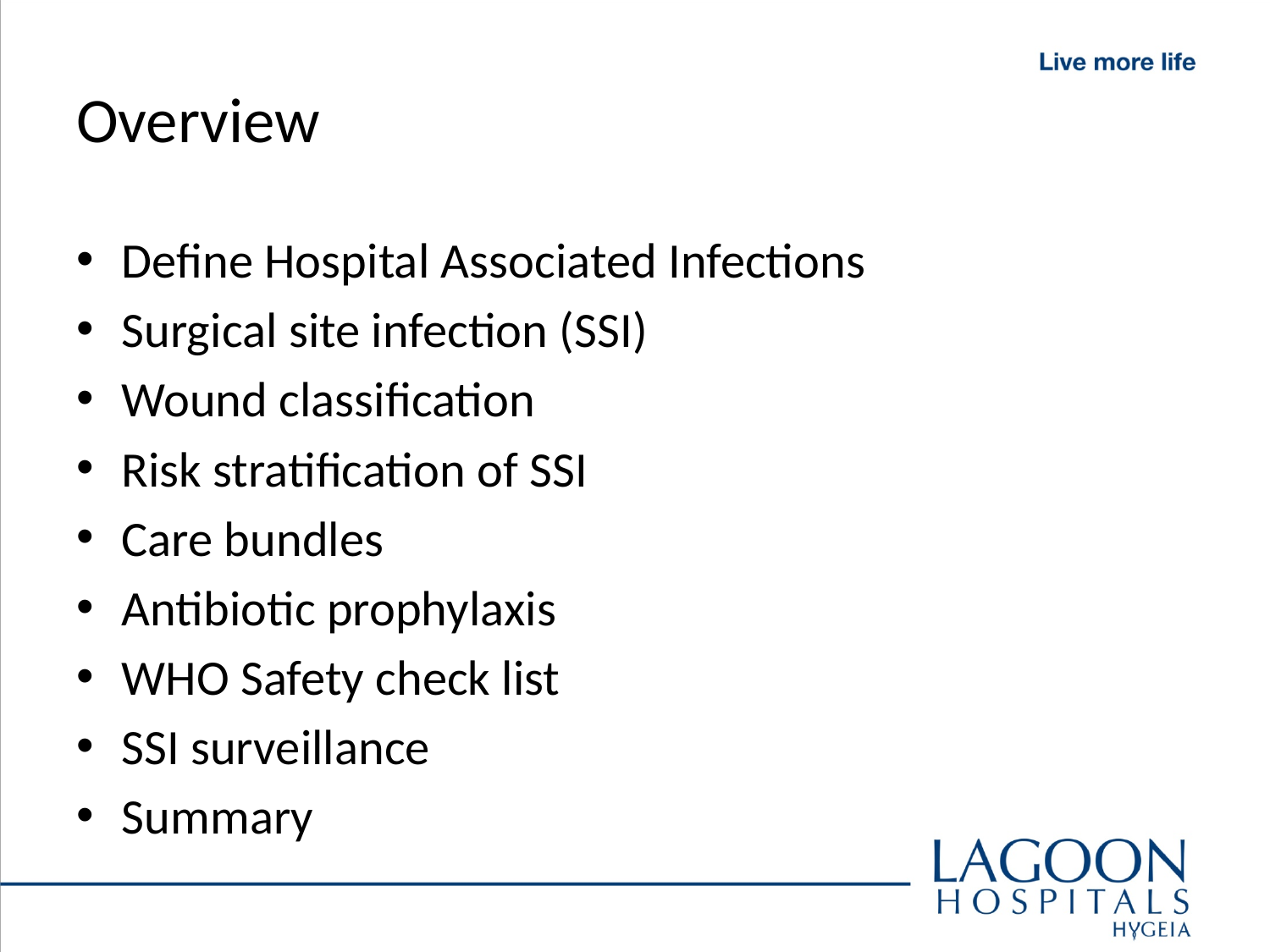

# Overview
Define Hospital Associated Infections
Surgical site infection (SSI)
Wound classification
Risk stratification of SSI
Care bundles
Antibiotic prophylaxis
WHO Safety check list
SSI surveillance
Summary